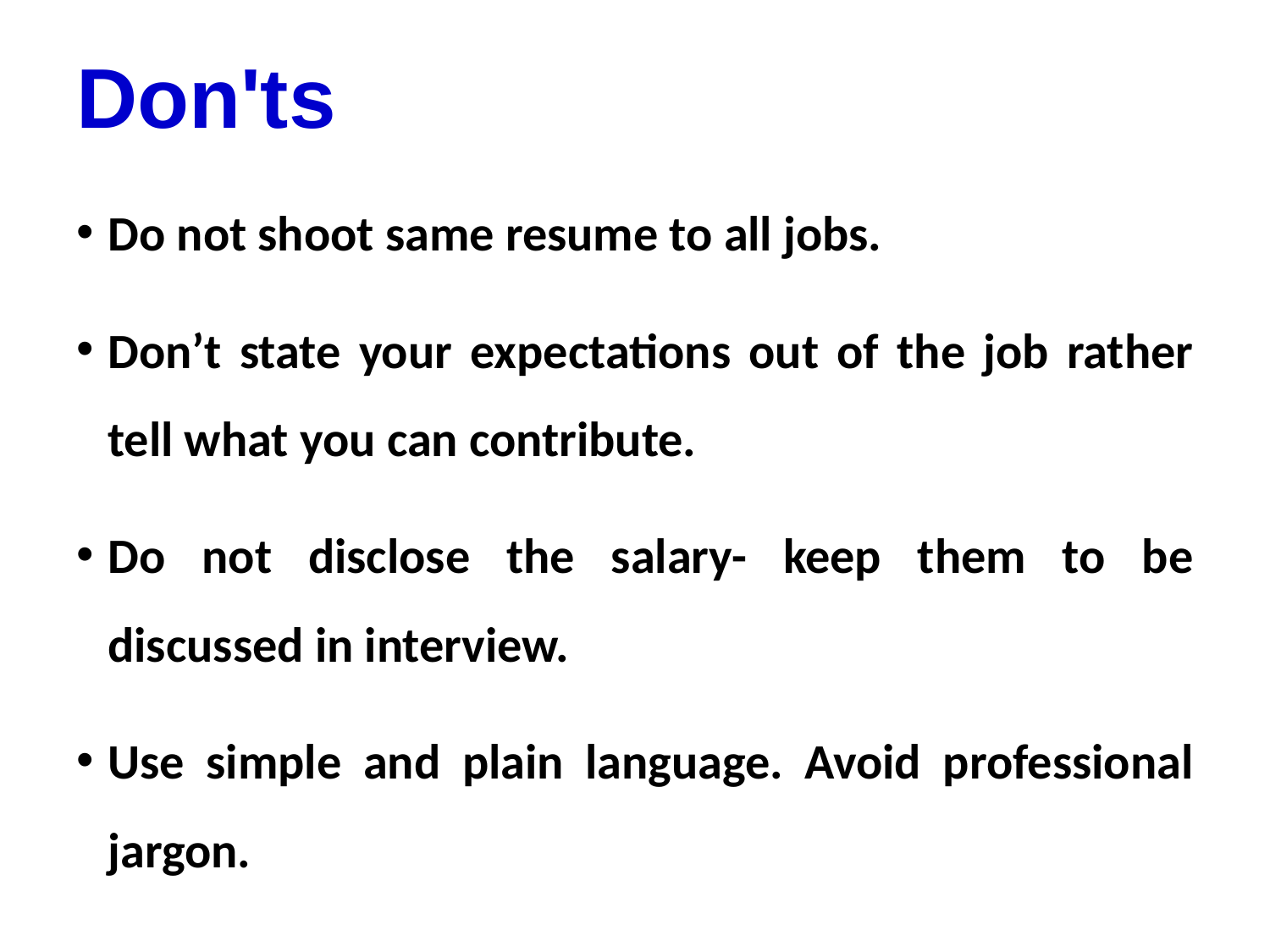

# Don'ts
Do not shoot same resume to all jobs.
Don’t state your expectations out of the job rather tell what you can contribute.
Do not disclose the salary- keep them to be discussed in interview.
Use simple and plain language. Avoid professional jargon.